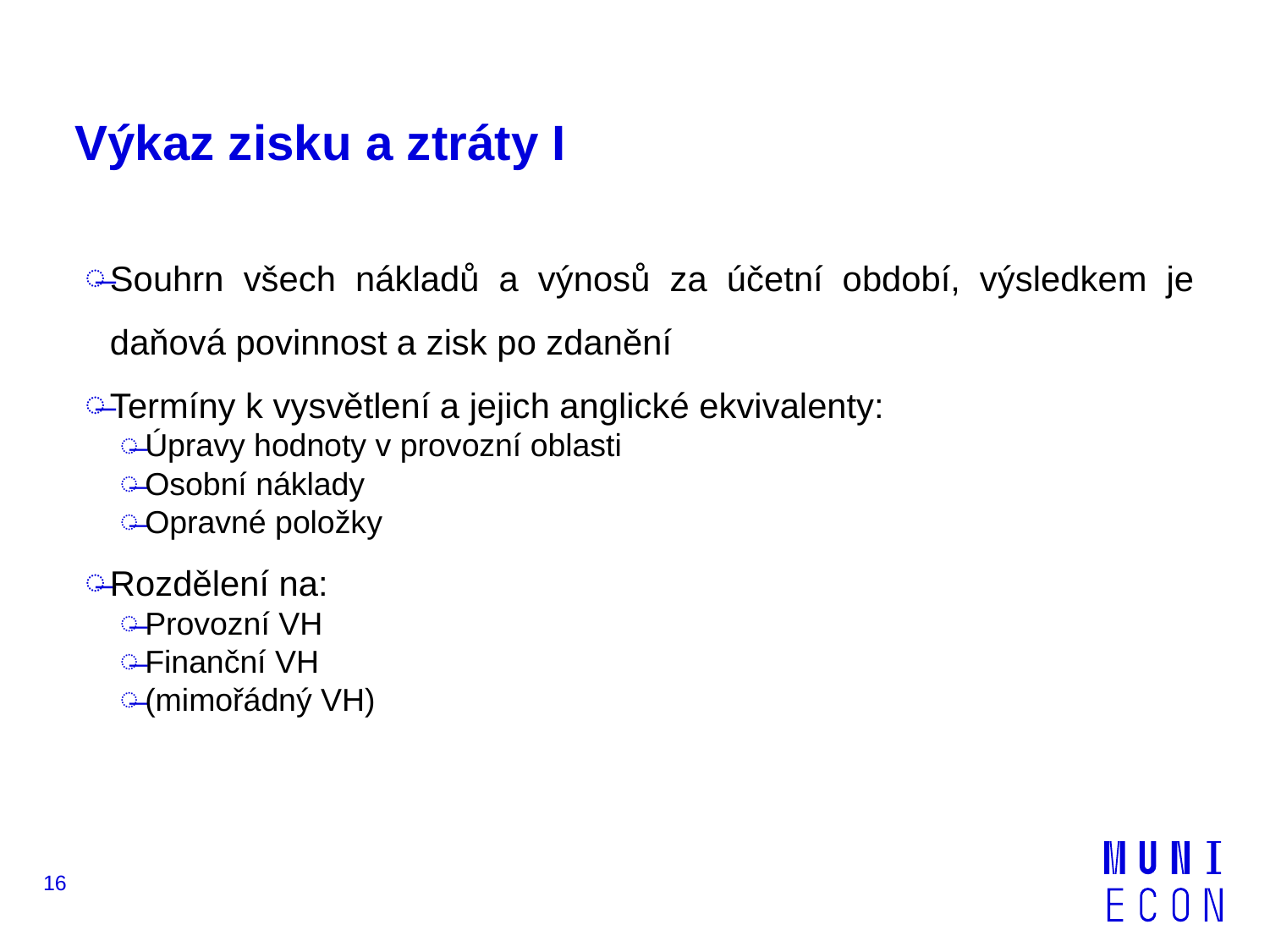

# Výkaz zisku a ztráty I
Souhrn všech nákladů a výnosů za účetní období, výsledkem je daňová povinnost a zisk po zdanění
Termíny k vysvětlení a jejich anglické ekvivalenty:
Úpravy hodnoty v provozní oblasti
Osobní náklady
Opravné položky
Rozdělení na:
Provozní VH
Finanční VH
(mimořádný VH)
16